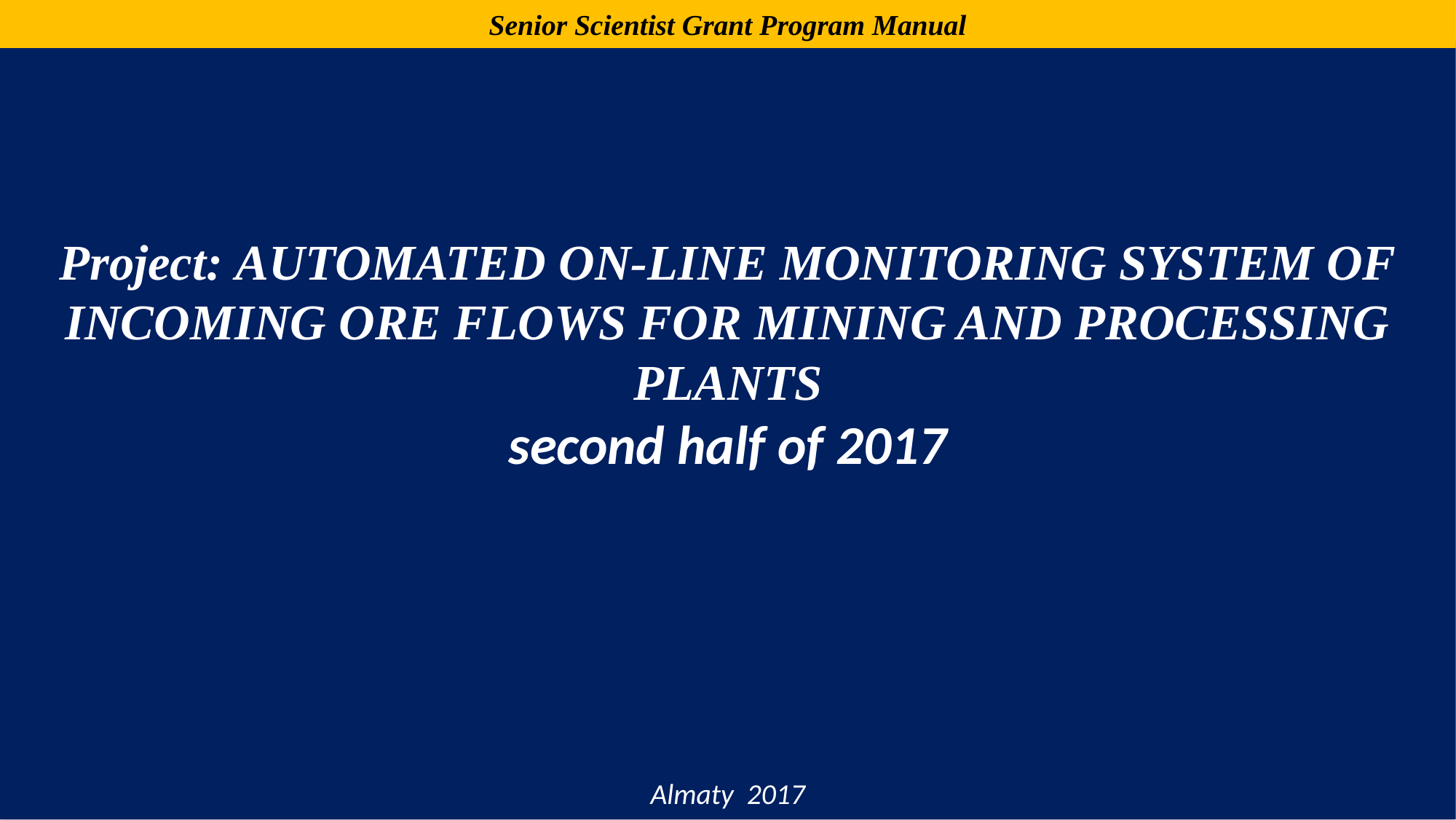

Senior Scientist Grant Program Manual

Project: Automated on-line monitoring system of incoming ore flows for mining and processing plants
second half of 2017

Almaty  2017